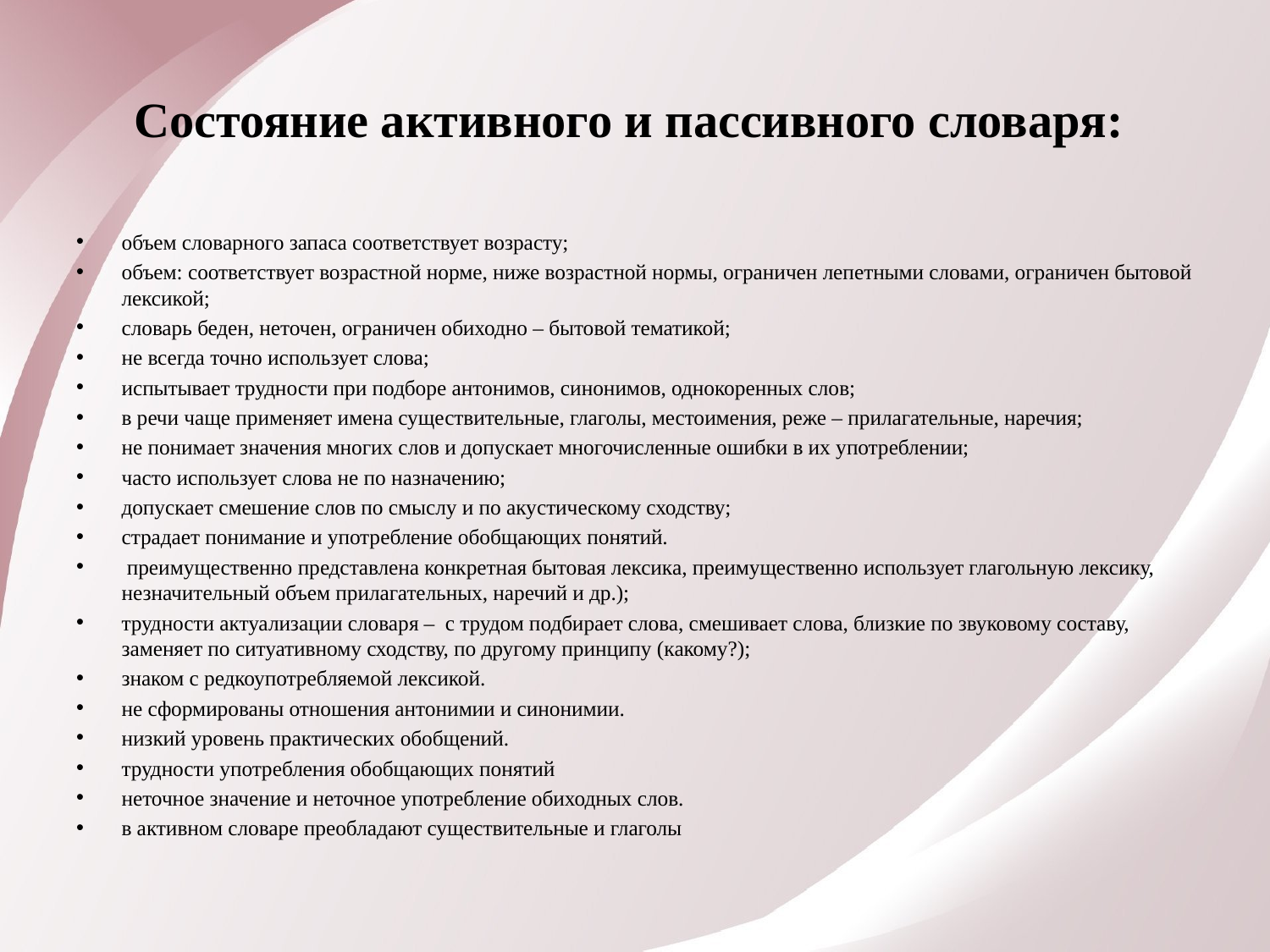

# Состояние активного и пассивного словаря:
объем словарного запаса соответствует возрасту;
объем: соответствует возрастной норме, ниже возрастной нормы, ограничен лепетными словами, ограничен бытовой лексикой;
словарь беден, неточен, ограничен обиходно – бытовой тематикой;
не всегда точно использует слова;
испытывает трудности при подборе антонимов, синонимов, однокоренных слов;
в речи чаще применяет имена существительные, глаголы, местоимения, реже – прилагательные, наречия;
не понимает значения многих слов и допускает многочисленные ошибки в их употреблении;
часто использует слова не по назначению;
допускает смешение слов по смыслу и по акустическому сходству;
страдает понимание и употребление обобщающих понятий.
 преимущественно представлена конкретная бытовая лексика, преимущественно использует глагольную лексику, незначительный объем прилагательных, наречий и др.);
трудности актуализации словаря –  с трудом подбирает слова, смешивает слова, близкие по звуковому составу, заменяет по ситуативному сходству, по другому принципу (какому?);
знаком с редкоупотребляемой лексикой.
не сформированы отношения антонимии и синонимии.
низкий уровень практических обобщений.
трудности употребления обобщающих понятий
неточное значение и неточное употребление обиходных слов.
в активном словаре преобладают существительные и глаголы